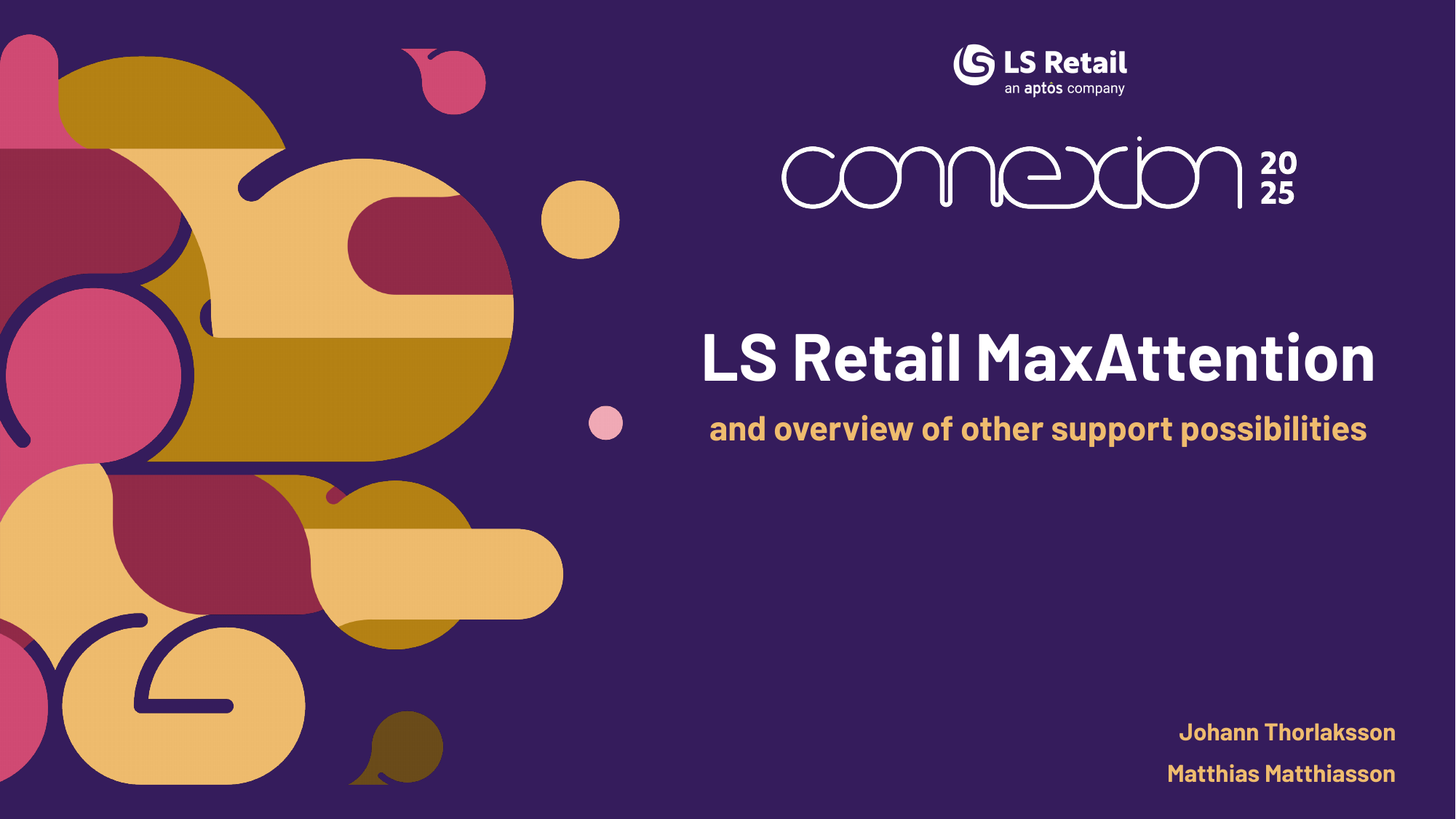

LS Retail MaxAttention
and overview of other support possibilities
Johann Thorlaksson
Matthias Matthiasson